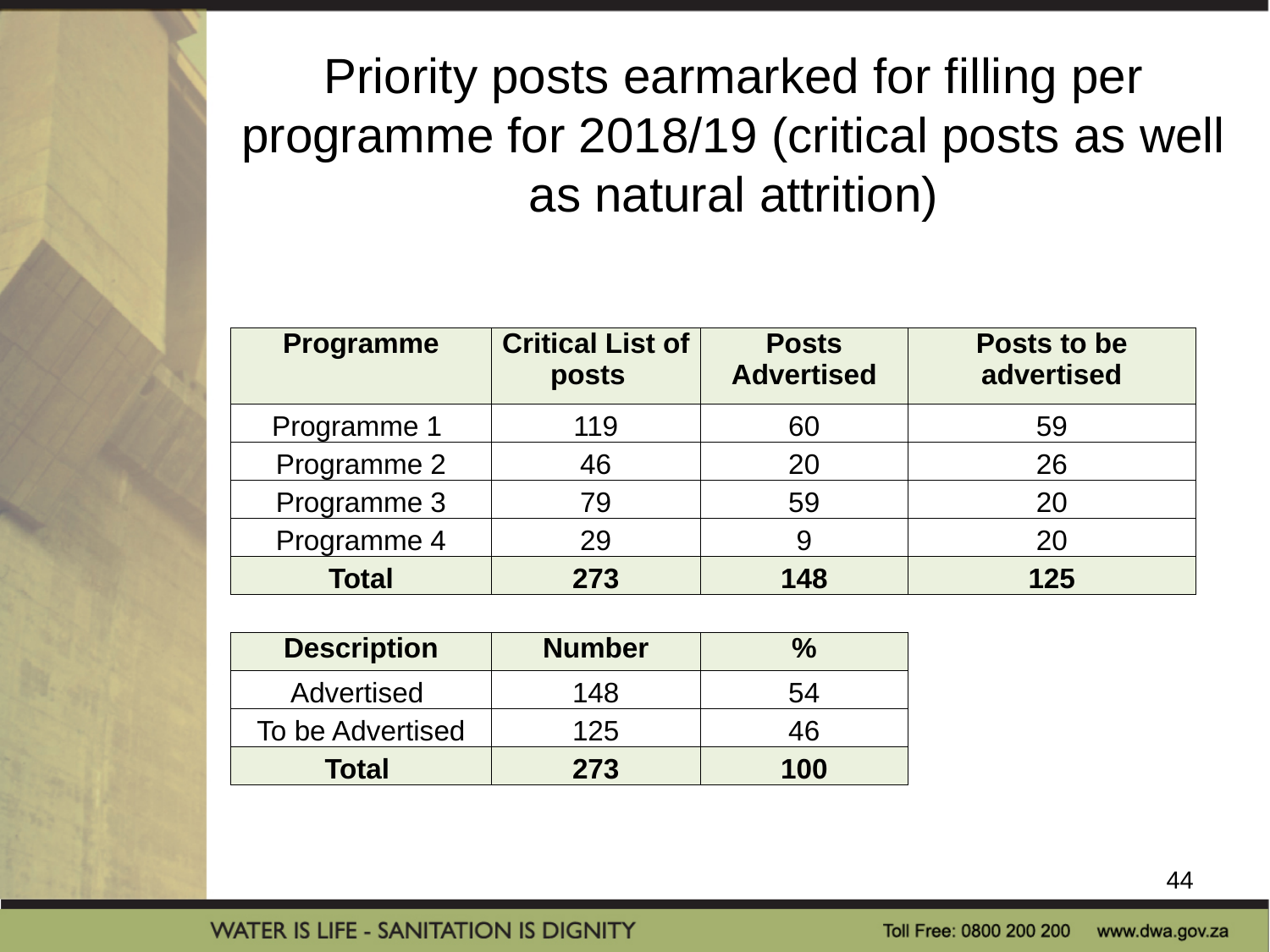

# Priority posts earmarked for filling per programme for 2018/19 (critical posts as well as natural attrition)
|  |  |  |  |
| --- | --- | --- | --- |
| Programme | Critical List of posts | Posts Advertised | Posts to be advertised |
| Programme 1 | 119 | 60 | 59 |
| Programme 2 | 46 | 20 | 26 |
| Programme 3 | 79 | 59 | 20 |
| Programme 4 | 29 | 9 | 20 |
| Total | 273 | 148 | 125 |
|  |  |  |  |
| Description | Number | % |  |
| Advertised | 148 | 54 |  |
| To be Advertised | 125 | 46 |  |
| Total | 273 | 100 |  |
|  |  |  |  |
44